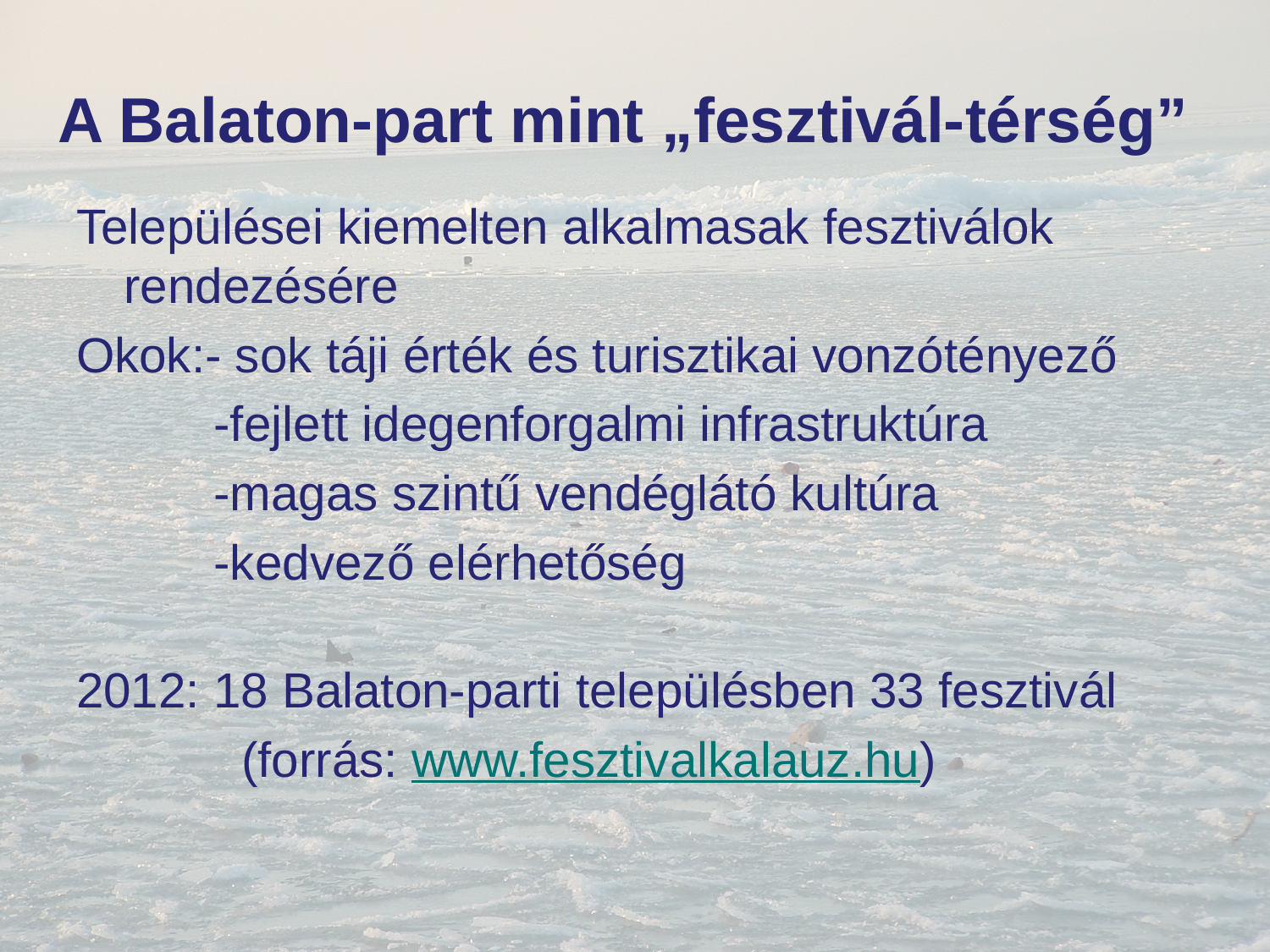

# A Balaton-part mint „fesztivál-térség”
Települései kiemelten alkalmasak fesztiválok rendezésére
Okok:- sok táji érték és turisztikai vonzótényező
          -fejlett idegenforgalmi infrastruktúra
          -magas szintű vendéglátó kultúra
          -kedvező elérhetőség

2012: 18 Balaton-parti településben 33 fesztivál
            (forrás: www.fesztivalkalauz.hu)